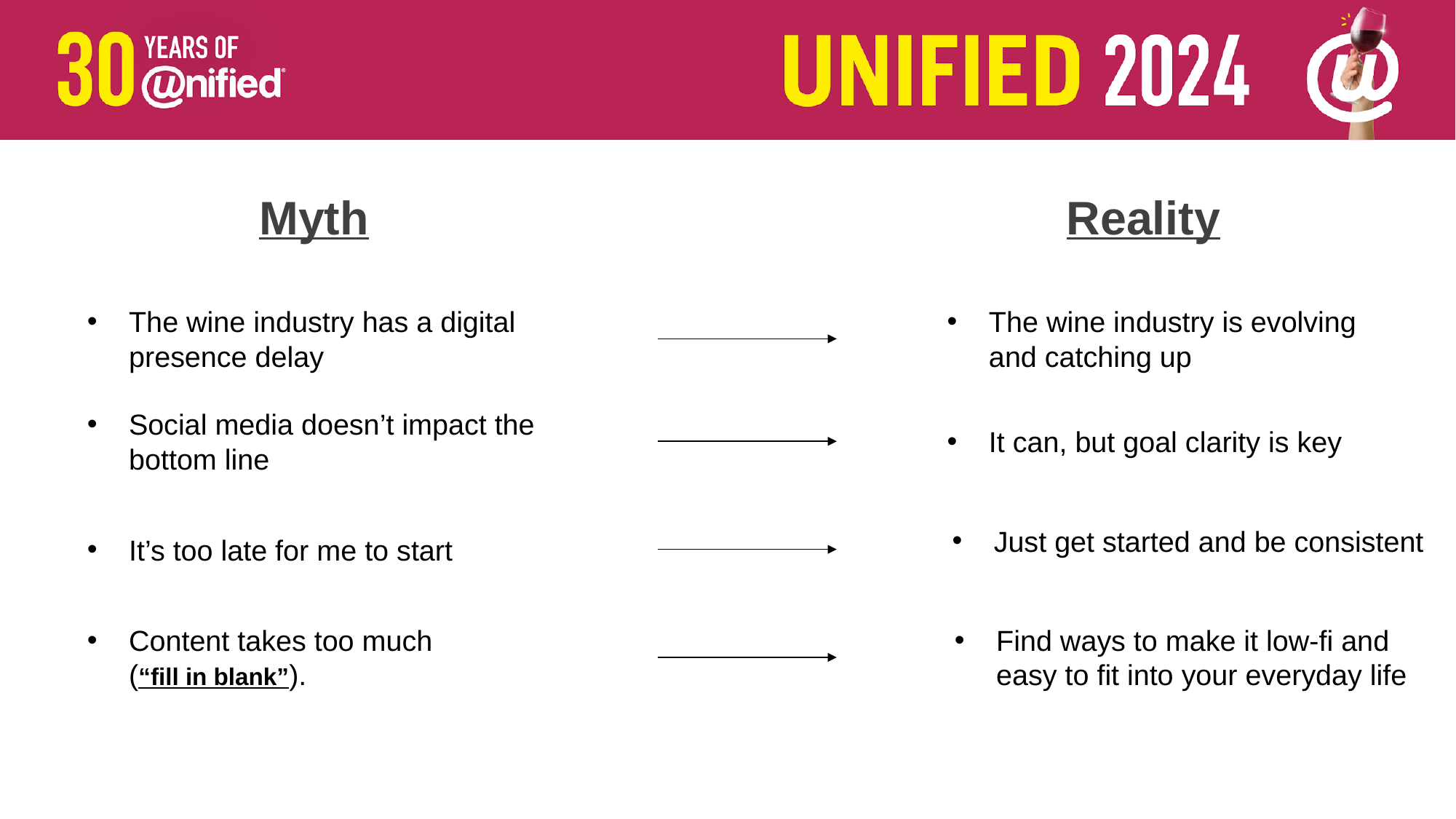

Myth
Reality
The wine industry has a digital presence delay
The wine industry is evolving and catching up
Social media doesn’t impact the bottom line
It can, but goal clarity is key
Just get started and be consistent
It’s too late for me to start
Content takes too much      (“fill in blank”).
Find ways to make it low-fi and easy to fit into your everyday life